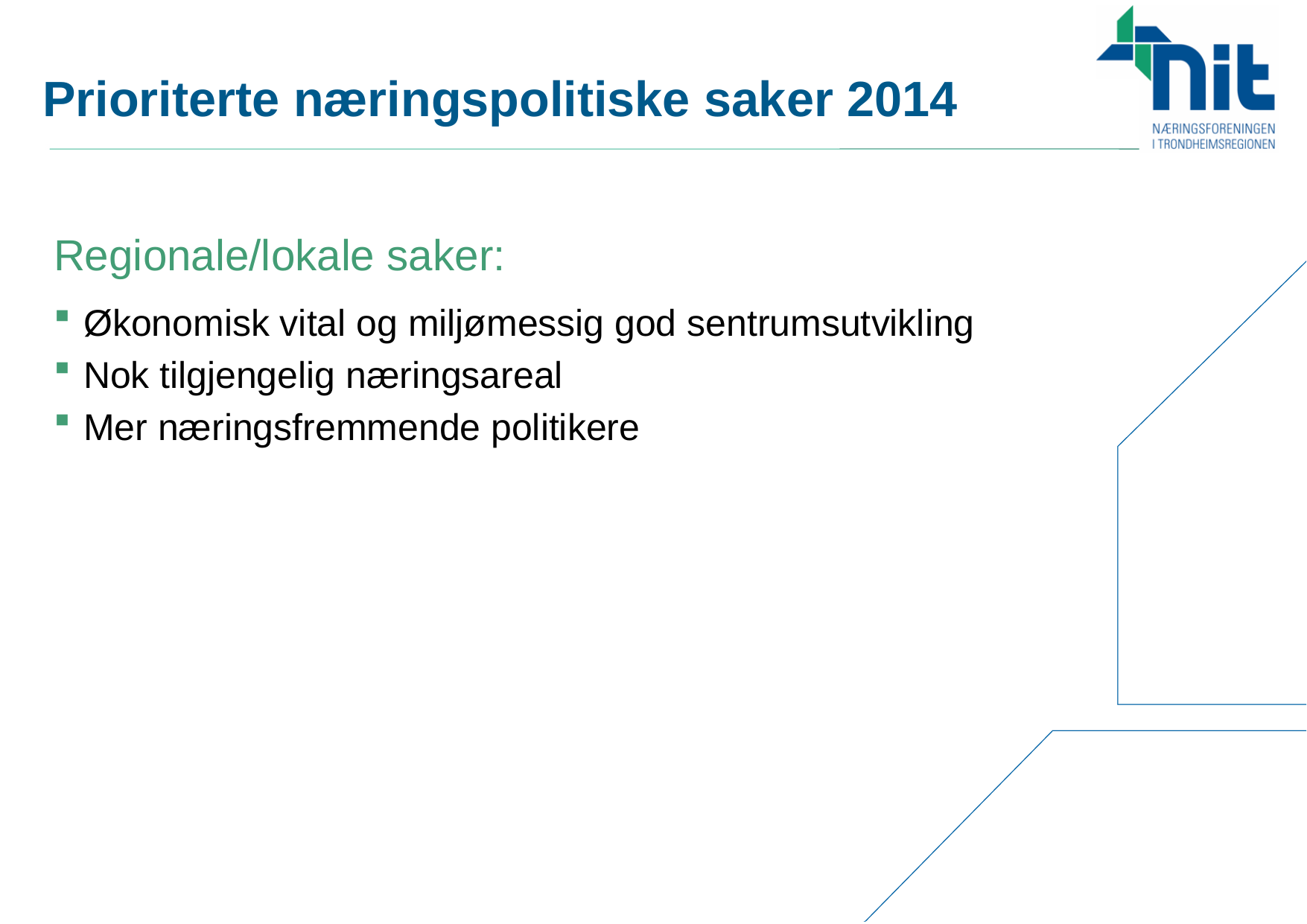

# Prioriterte næringspolitiske saker 2014
Regionale/lokale saker:
Økonomisk vital og miljømessig god sentrumsutvikling
Nok tilgjengelig næringsareal
Mer næringsfremmende politikere